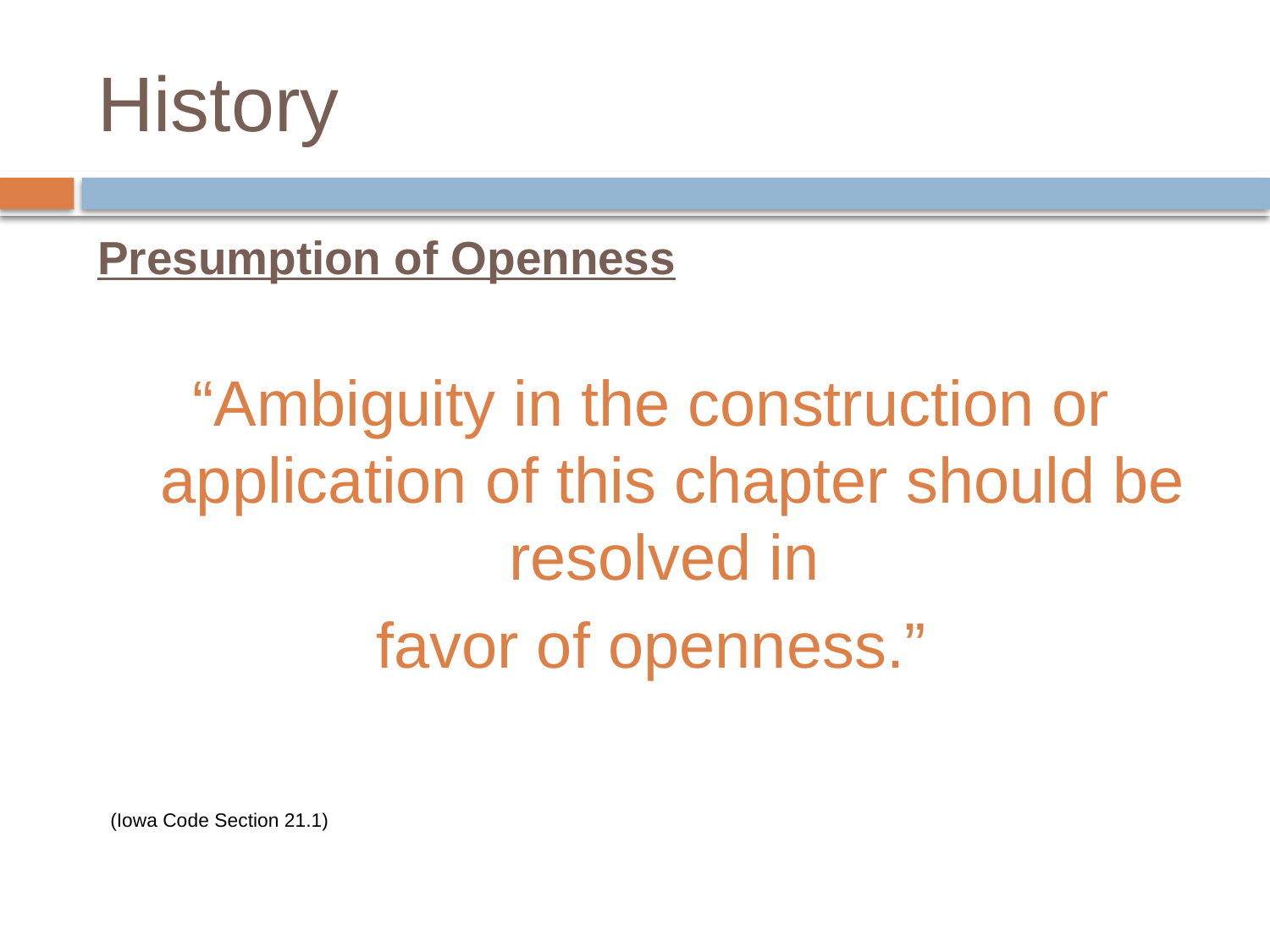

# History
Presumption of Openness

“Ambiguity in the construction or application of this chapter should be resolved in
favor of openness.”

 (Iowa Code Section 21.1)